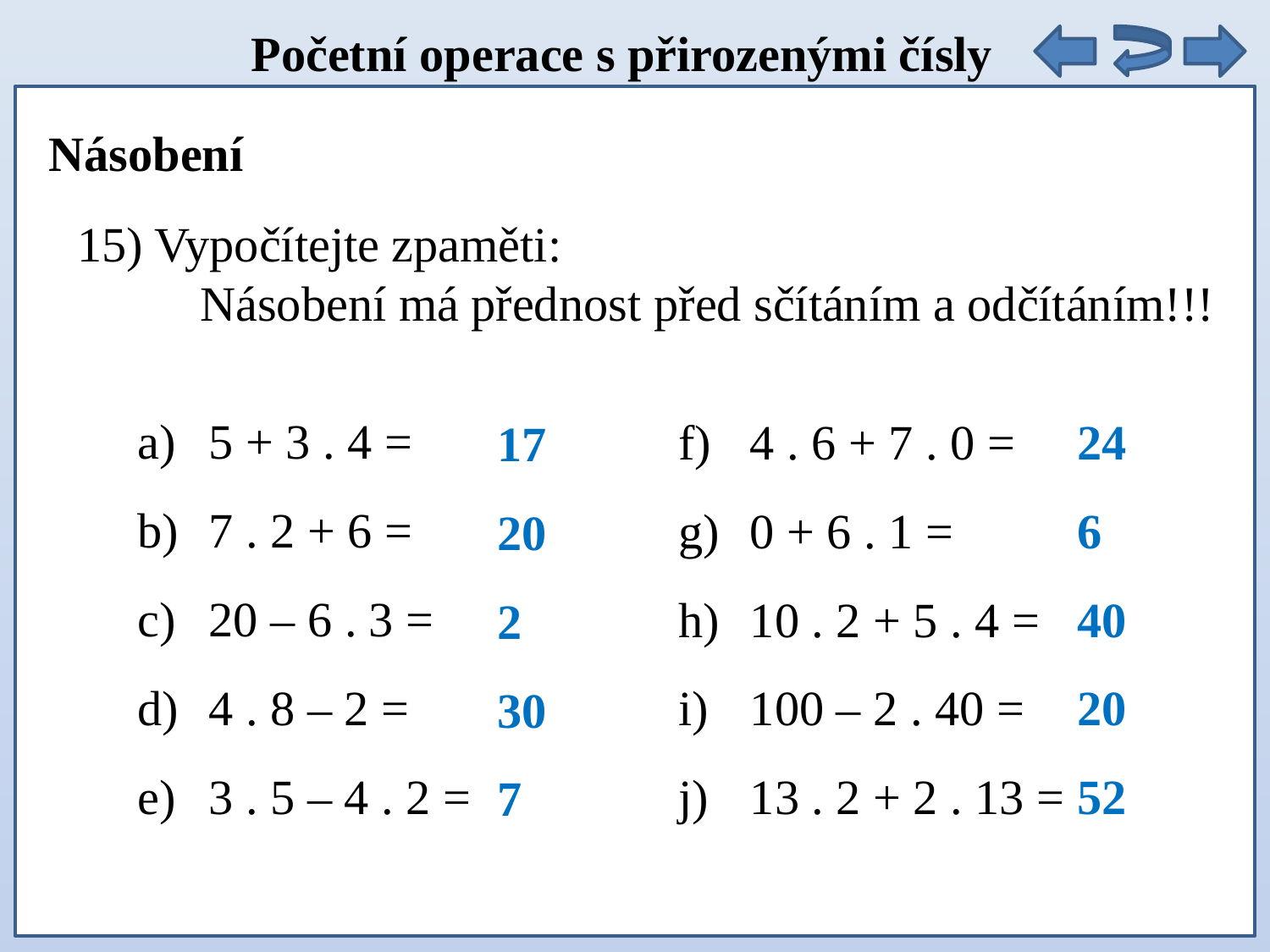

Početní operace s přirozenými čísly

Násobení
15) Vypočítejte zpaměti:
          Násobení má přednost před sčítáním a odčítáním!!!
5 + 3 . 4 =
7 . 2 + 6 =
20 – 6 . 3 =
4 . 8 – 2 =
3 . 5 – 4 . 2 =
4 . 6 + 7 . 0 =
0 + 6 . 1 =
10 . 2 + 5 . 4 =
100 – 2 . 40 =
13 . 2 + 2 . 13 =
24
6
40
20
52
17
20
2
30
7